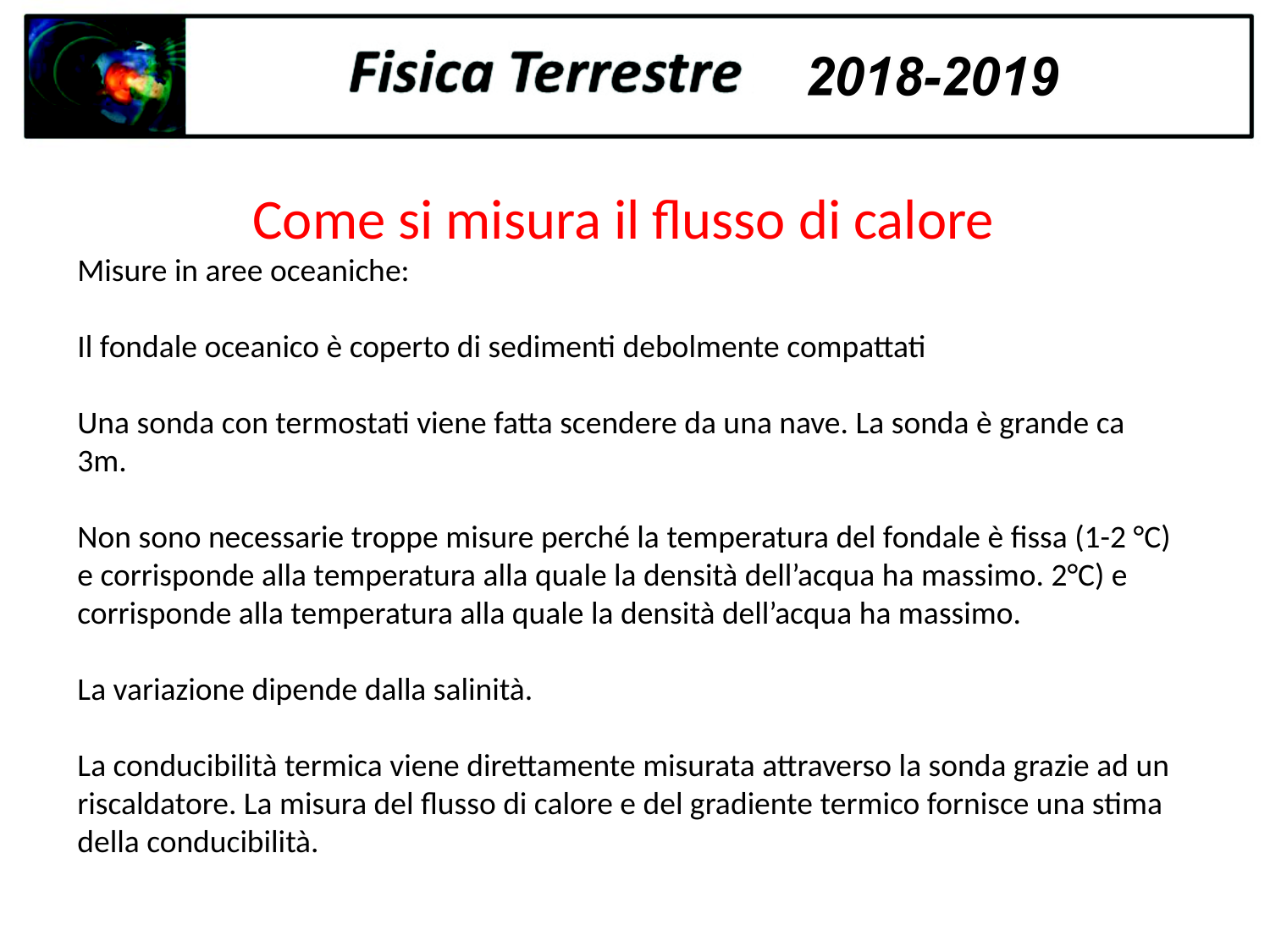

Come si misura il flusso di calore
Misure in aree oceaniche:

Il fondale oceanico è coperto di sedimenti debolmente compattati

Una sonda con termostati viene fatta scendere da una nave. La sonda è grande ca 3m.

Non sono necessarie troppe misure perché la temperatura del fondale è fissa (1-2 °C) e corrisponde alla temperatura alla quale la densità dell’acqua ha massimo. 2°C) e corrisponde alla temperatura alla quale la densità dell’acqua ha massimo.

La variazione dipende dalla salinità.

La conducibilità termica viene direttamente misurata attraverso la sonda grazie ad un riscaldatore. La misura del flusso di calore e del gradiente termico fornisce una stima della conducibilità.